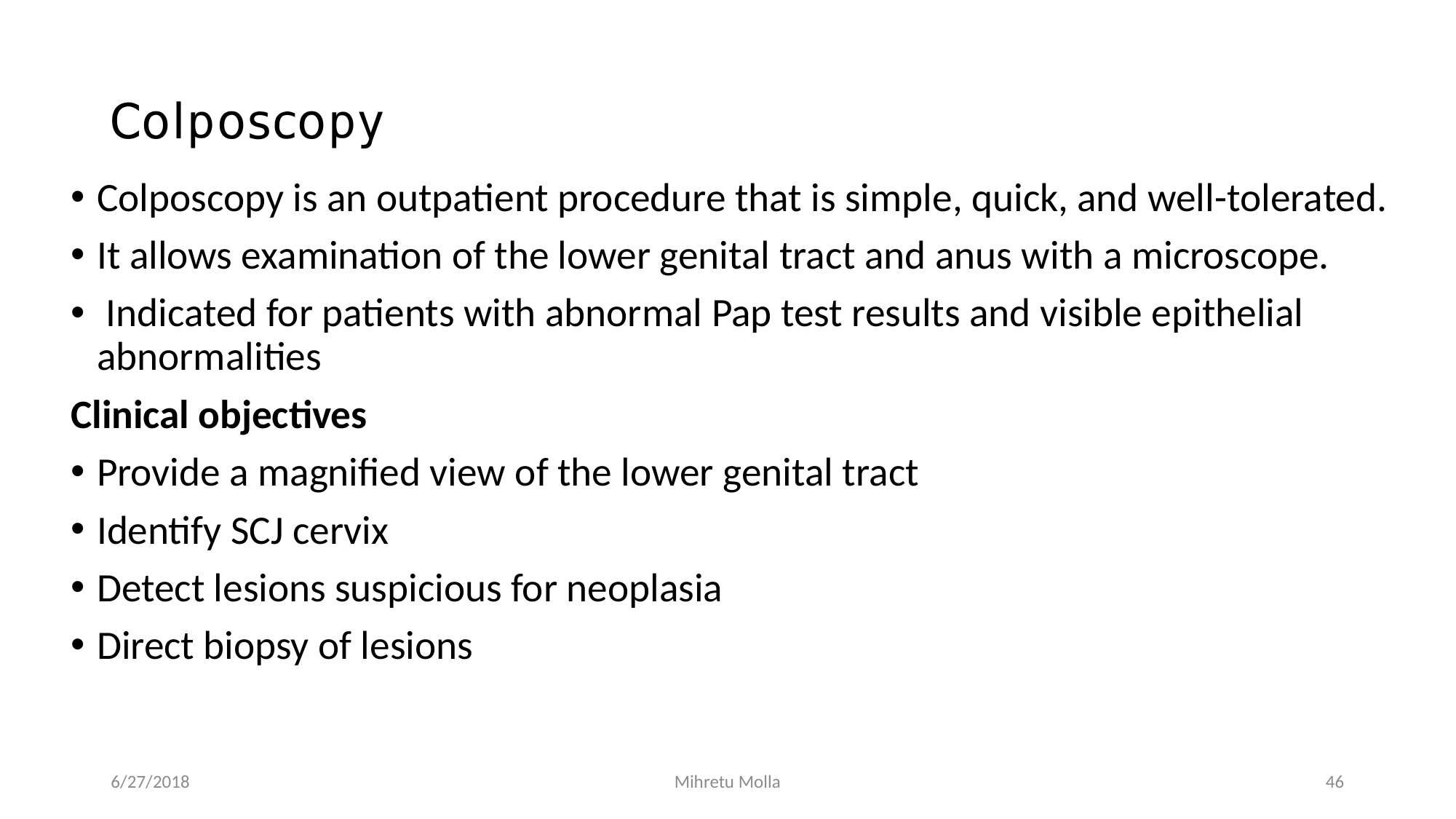

# Colposcopy
Colposcopy is an outpatient procedure that is simple, quick, and well-tolerated.
It allows examination of the lower genital tract and anus with a microscope.
 Indicated for patients with abnormal Pap test results and visible epithelial abnormalities
Clinical objectives
Provide a magnified view of the lower genital tract
Identify SCJ cervix
Detect lesions suspicious for neoplasia
Direct biopsy of lesions

6/27/2018
Mihretu Molla
46